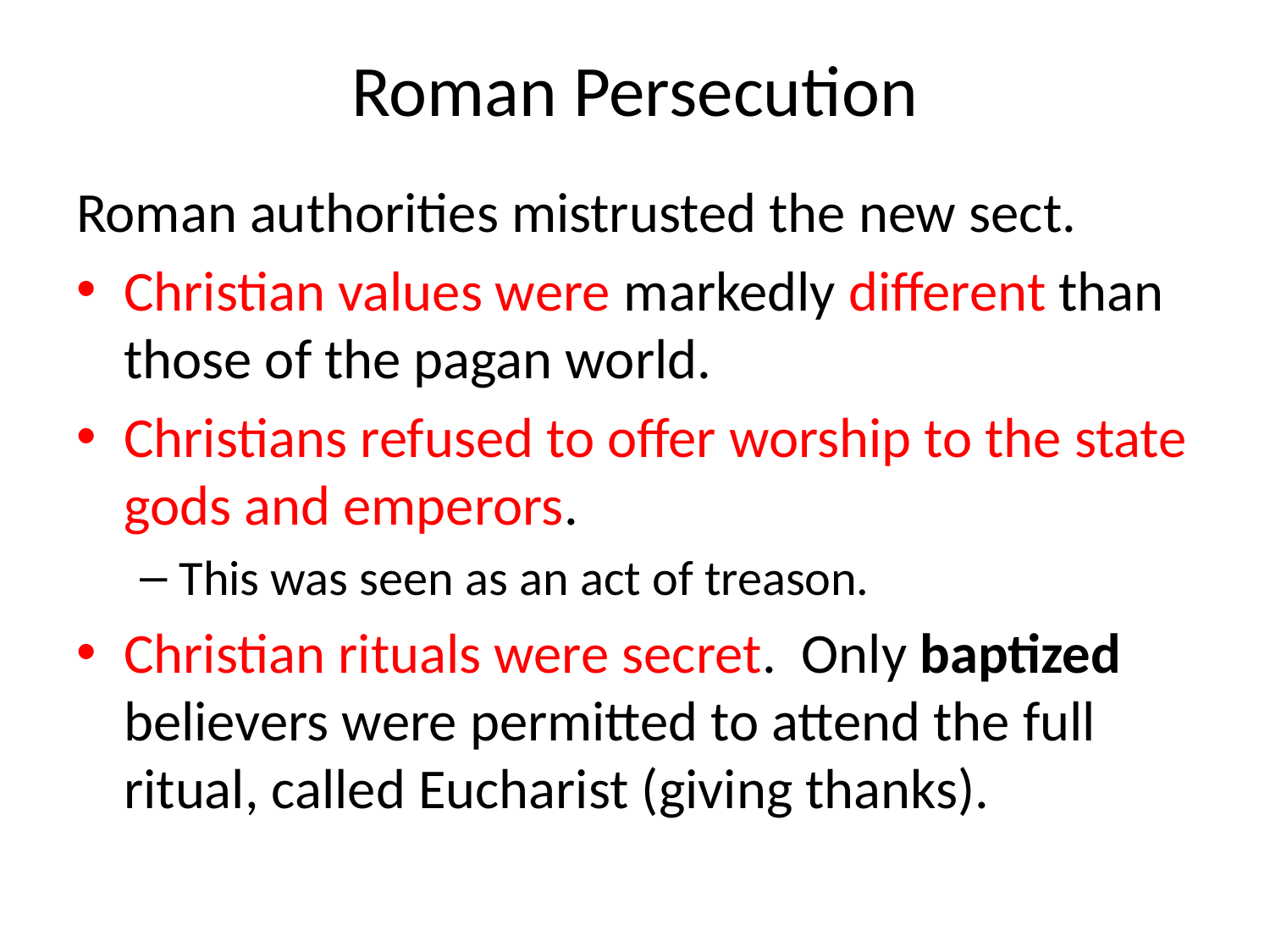

# Roman Persecution
Roman authorities mistrusted the new sect.
Christian values were markedly different than those of the pagan world.
Christians refused to offer worship to the state gods and emperors.
This was seen as an act of treason.
Christian rituals were secret.  Only baptized believers were permitted to attend the full ritual, called Eucharist (giving thanks).